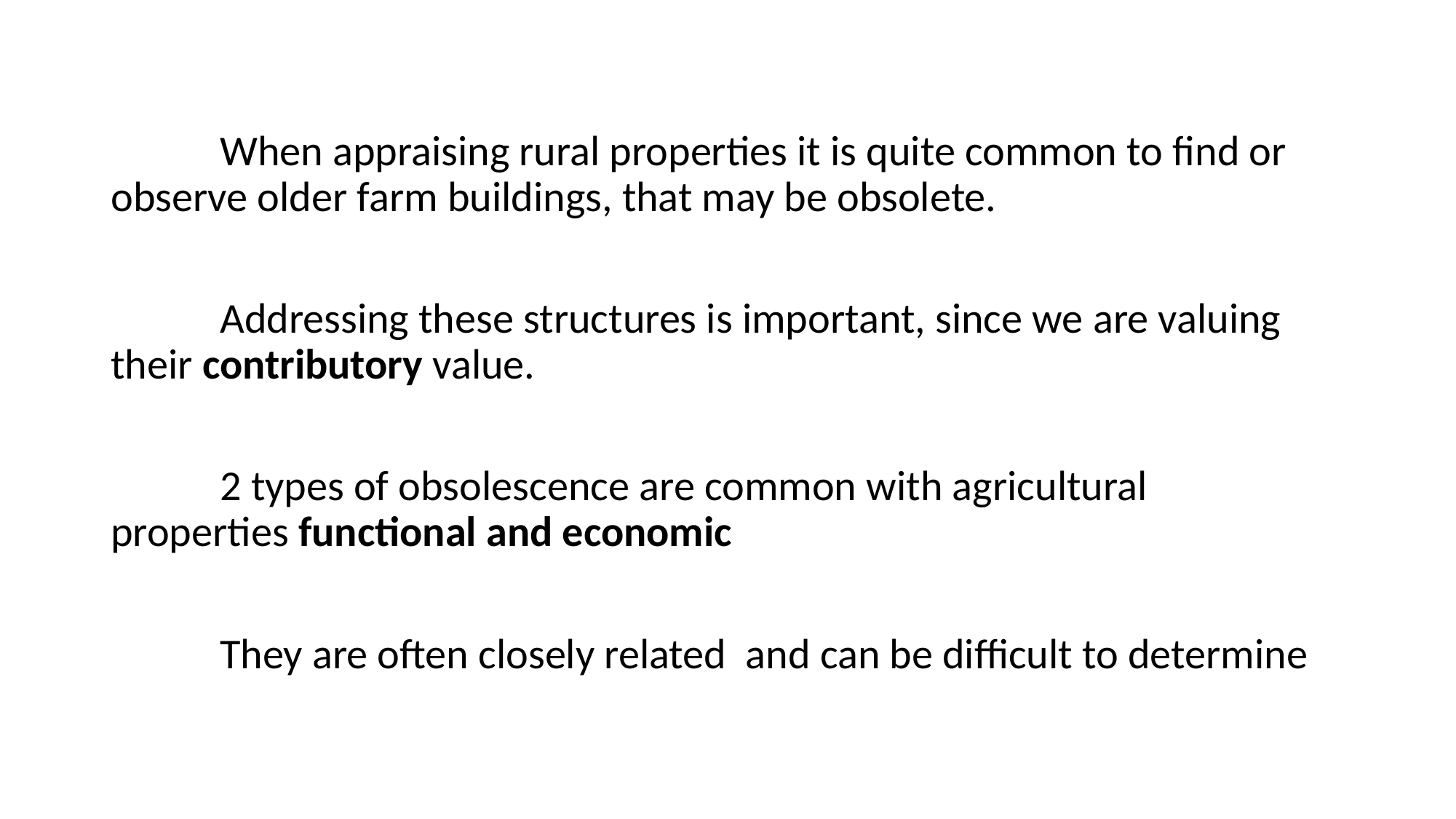

When appraising rural properties it is quite common to find or 	observe older farm buildings, that may be obsolete.

	Addressing these structures is important, since we are valuing 	their contributory value.

	2 types of obsolescence are common with agricultural 	properties functional and economic

	They are often closely related  and can be difficult to determine